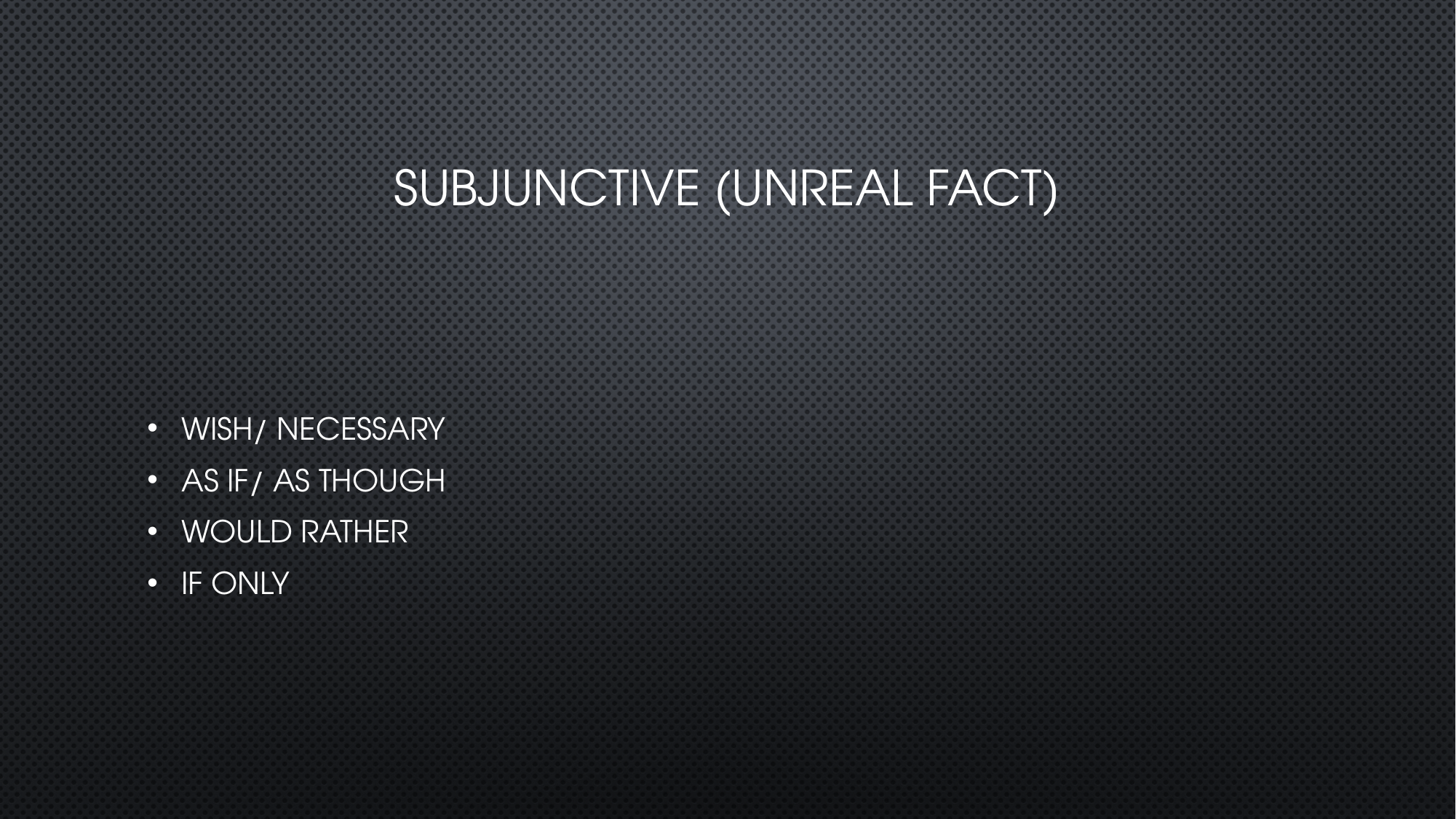

# Subjunctive (unreal fact)
Wish/ Necessary
As if/ as though
Would rather
If only